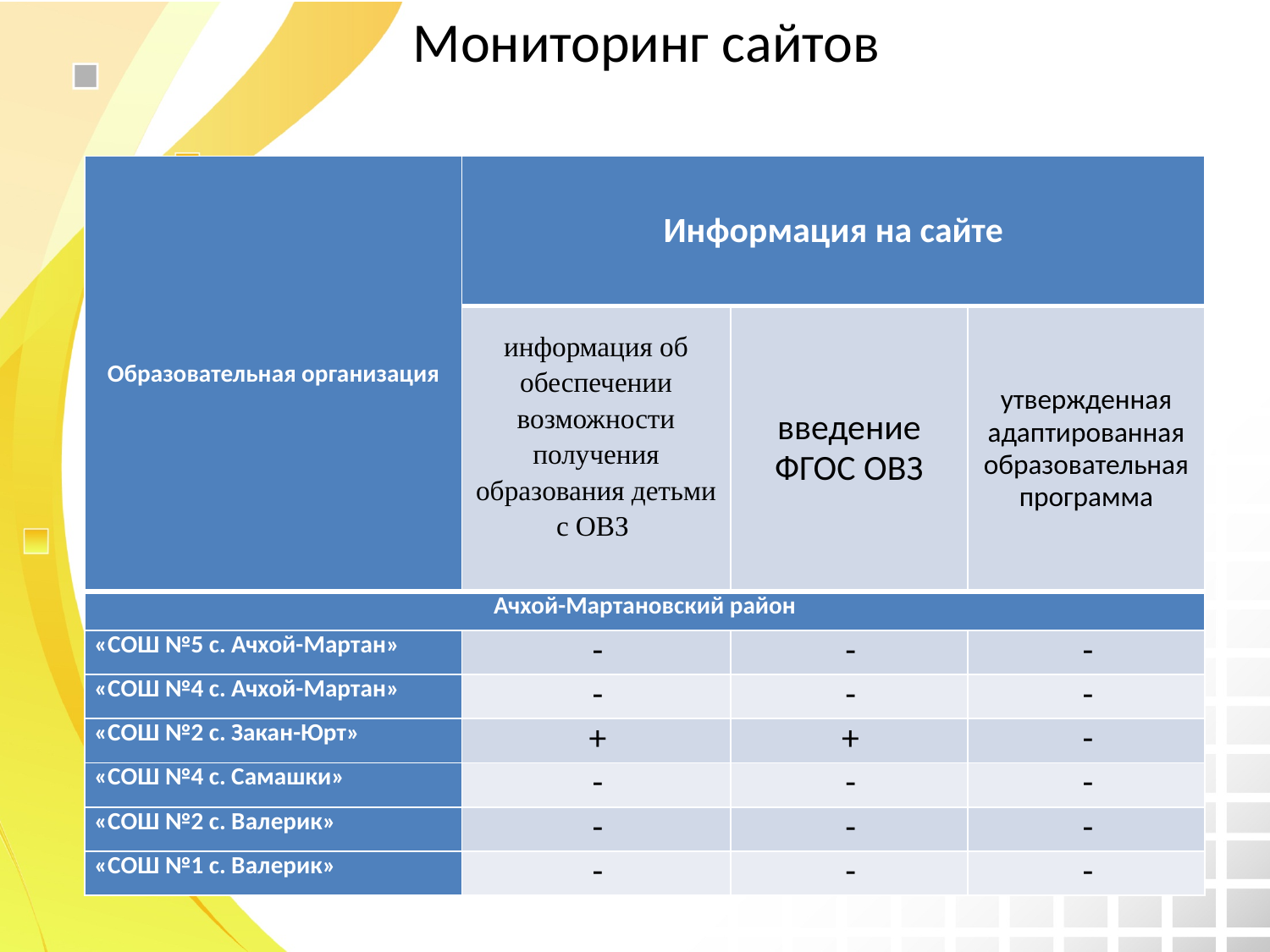

# Мониторинг сайтов
| Образовательная организация | Информация на сайте |  |  |
| --- | --- | --- | --- |
|  | информация об обеспечении возможности получения образования детьми с ОВЗ | введение ФГОС ОВЗ | утвержденная адаптированная образовательная программа |
| Ачхой-Мартановский район |  |  |  |
| «СОШ №5 с. Ачхой-Мартан» | - | - | - |
| «СОШ №4 с. Ачхой-Мартан» | - | - | - |
| «СОШ №2 с. Закан-Юрт» | + | + | - |
| «СОШ №4 с. Самашки» | - | - | - |
| «СОШ №2 с. Валерик» | - | - | - |
| «СОШ №1 с. Валерик» | - | - | - |